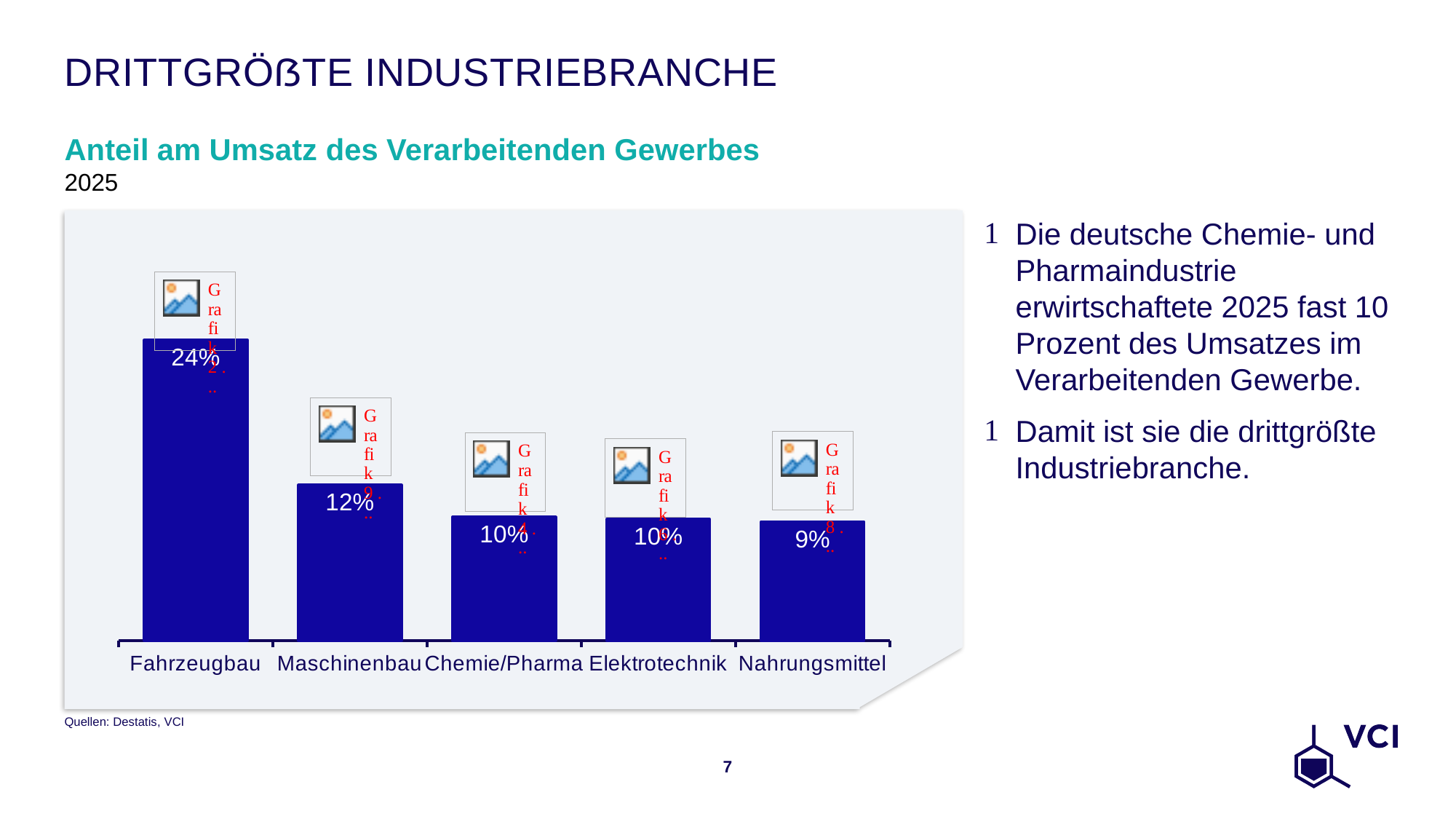

# drittgrößte INdustriebranche
Anteil am Umsatz des Verarbeitenden Gewerbes
2025
Die deutsche Chemie- und Pharmaindustrie erwirtschaftete 2025 fast 10 Prozent des Umsatzes im Verarbeitenden Gewerbe.
Damit ist sie die drittgrößte Industriebranche.

### Chart

| Category | Umsatz (in Mrd. Euro) |
|---|---|
| Fahrzeugbau | 0.23905870384089123 |
| Maschinenbau | 0.12362787167797865 |
| Chemie/Pharma | 0.09818803393070806 |
| Elektrotechnik | 0.09636395576350577 |
| Nahrungsmittel | 0.09444528705611901 |
Quellen: Destatis, VCI
7